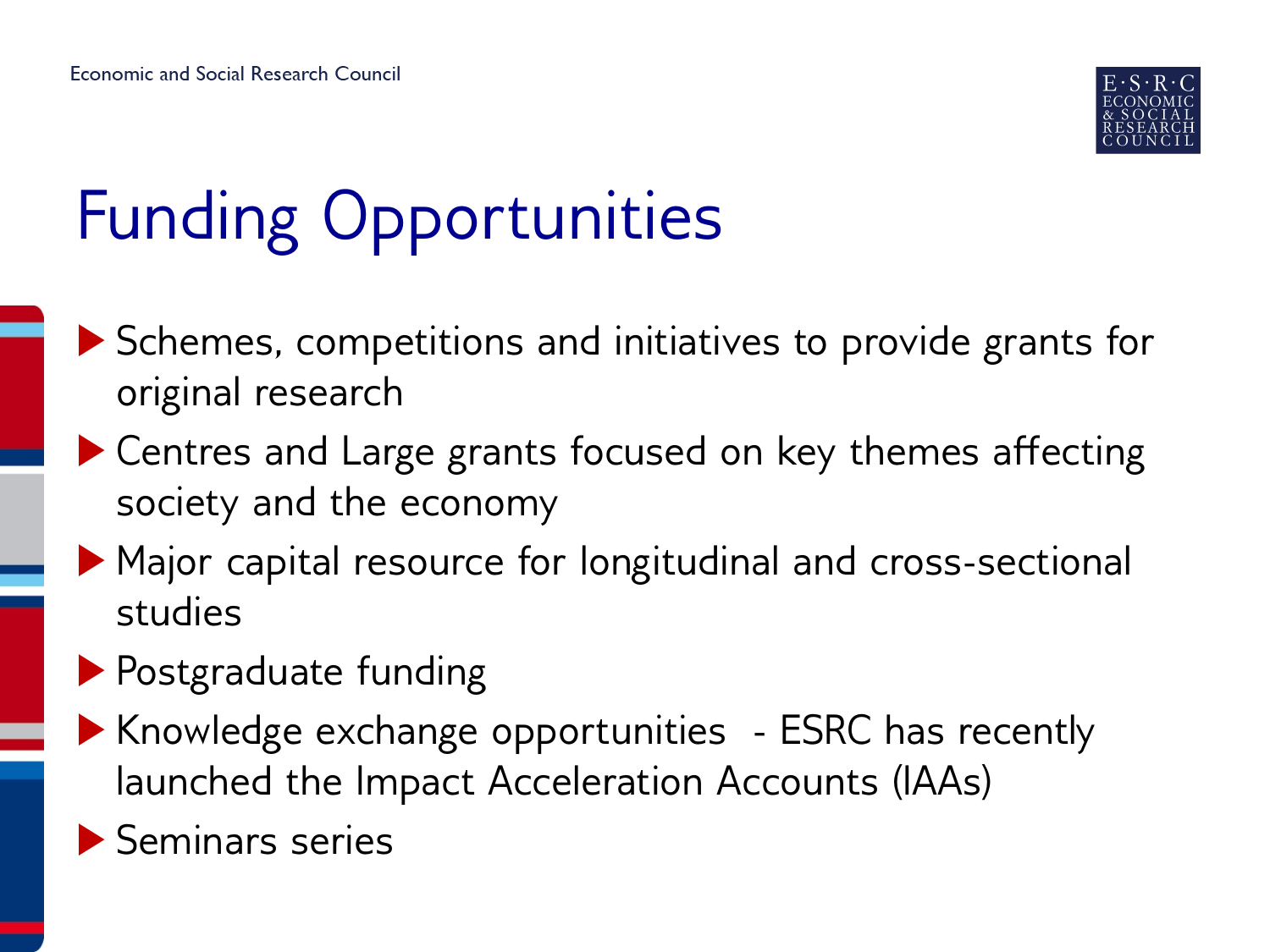

# Funding Opportunities
Schemes, competitions and initiatives to provide grants for original research
Centres and Large grants focused on key themes affecting  society and the economy
Major capital resource for longitudinal and cross-sectional studies
Postgraduate funding
Knowledge exchange opportunities  - ESRC has recently launched the Impact Acceleration Accounts (IAAs)
Seminars series